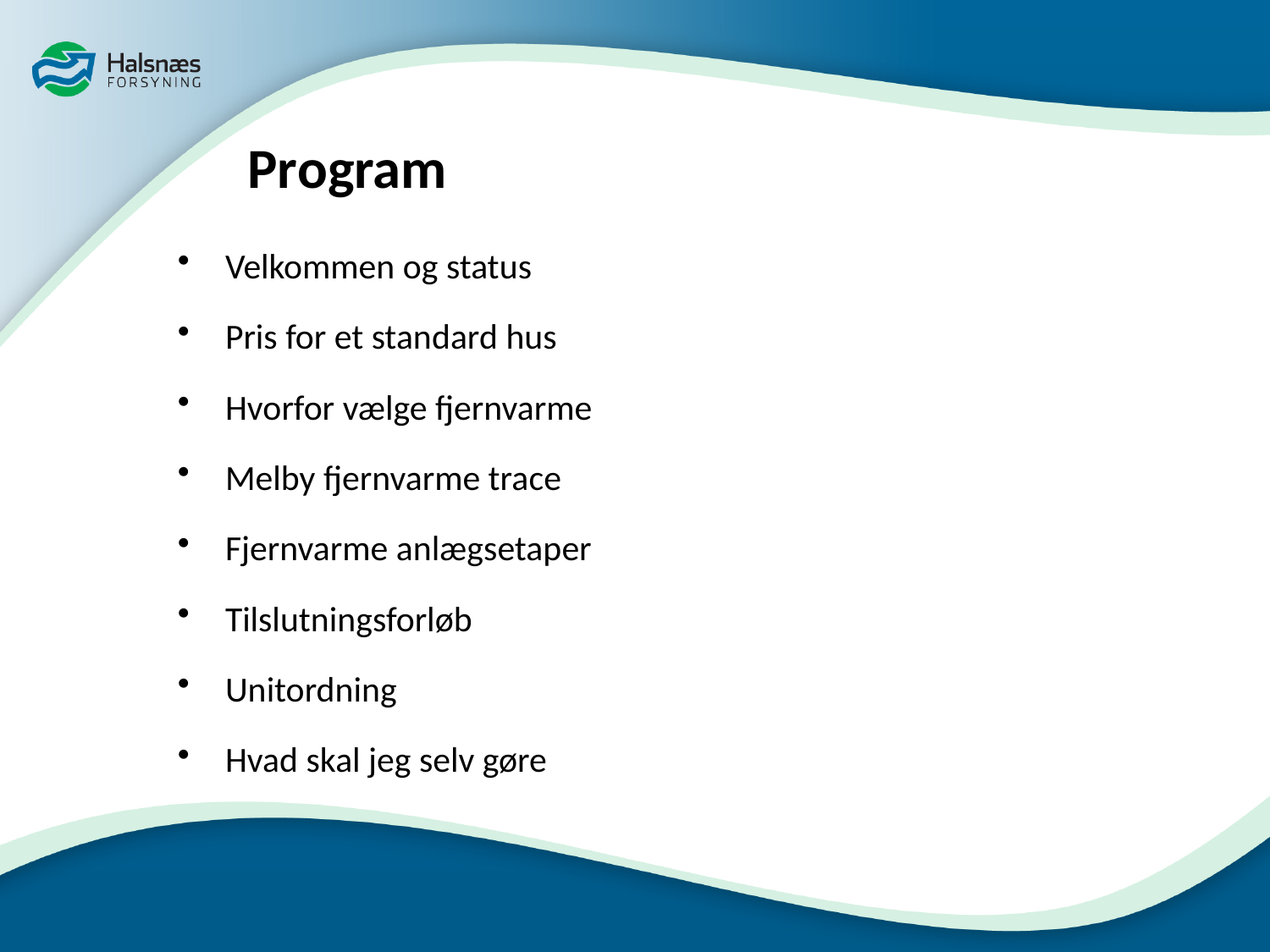

Program
Velkommen og status
Pris for et standard hus
Hvorfor vælge fjernvarme
Melby fjernvarme trace
Fjernvarme anlægsetaper
Tilslutningsforløb
Unitordning
Hvad skal jeg selv gøre